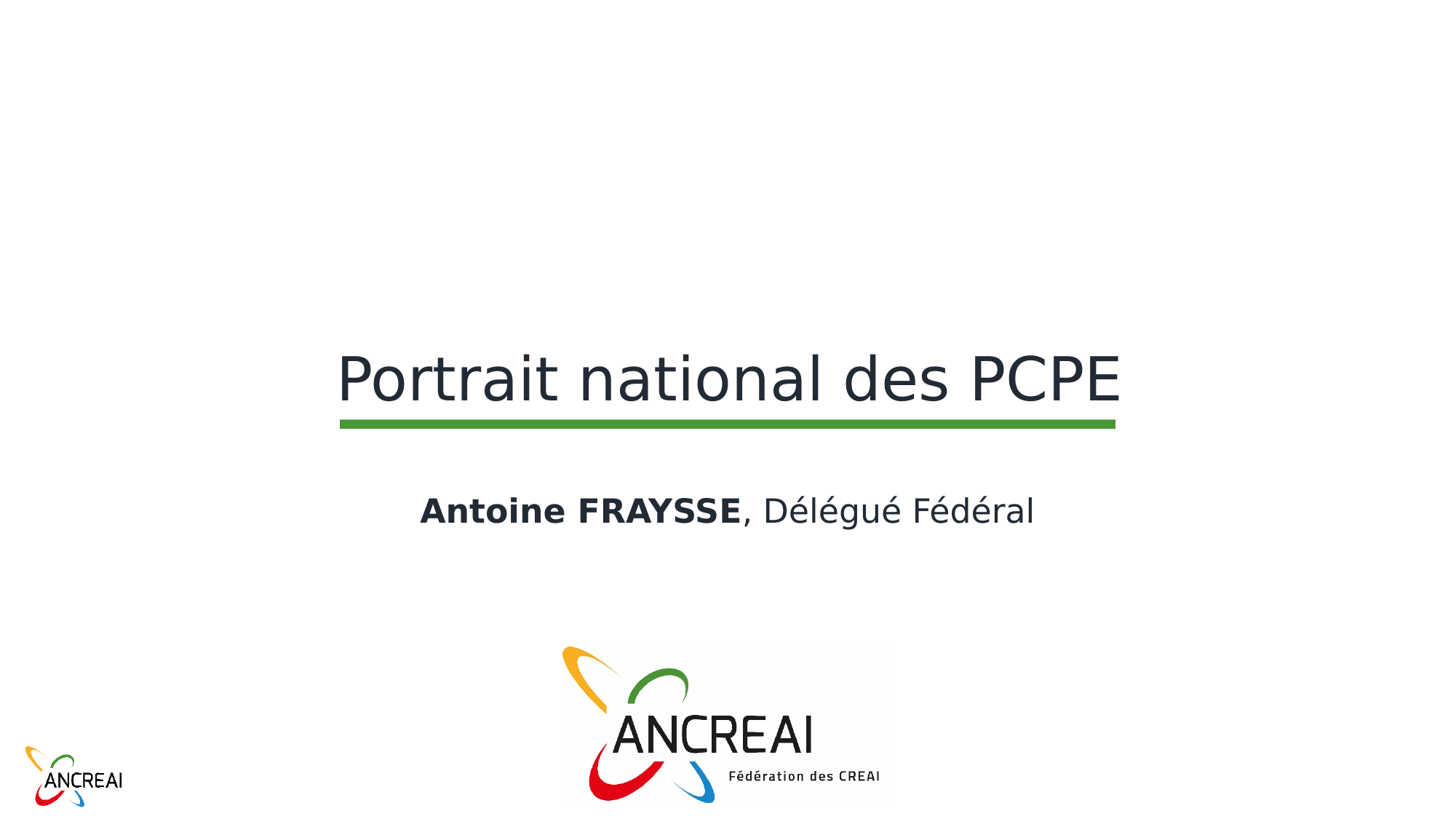

# Portrait national des PCPE

Antoine FRAYSSE, Délégué Fédéral